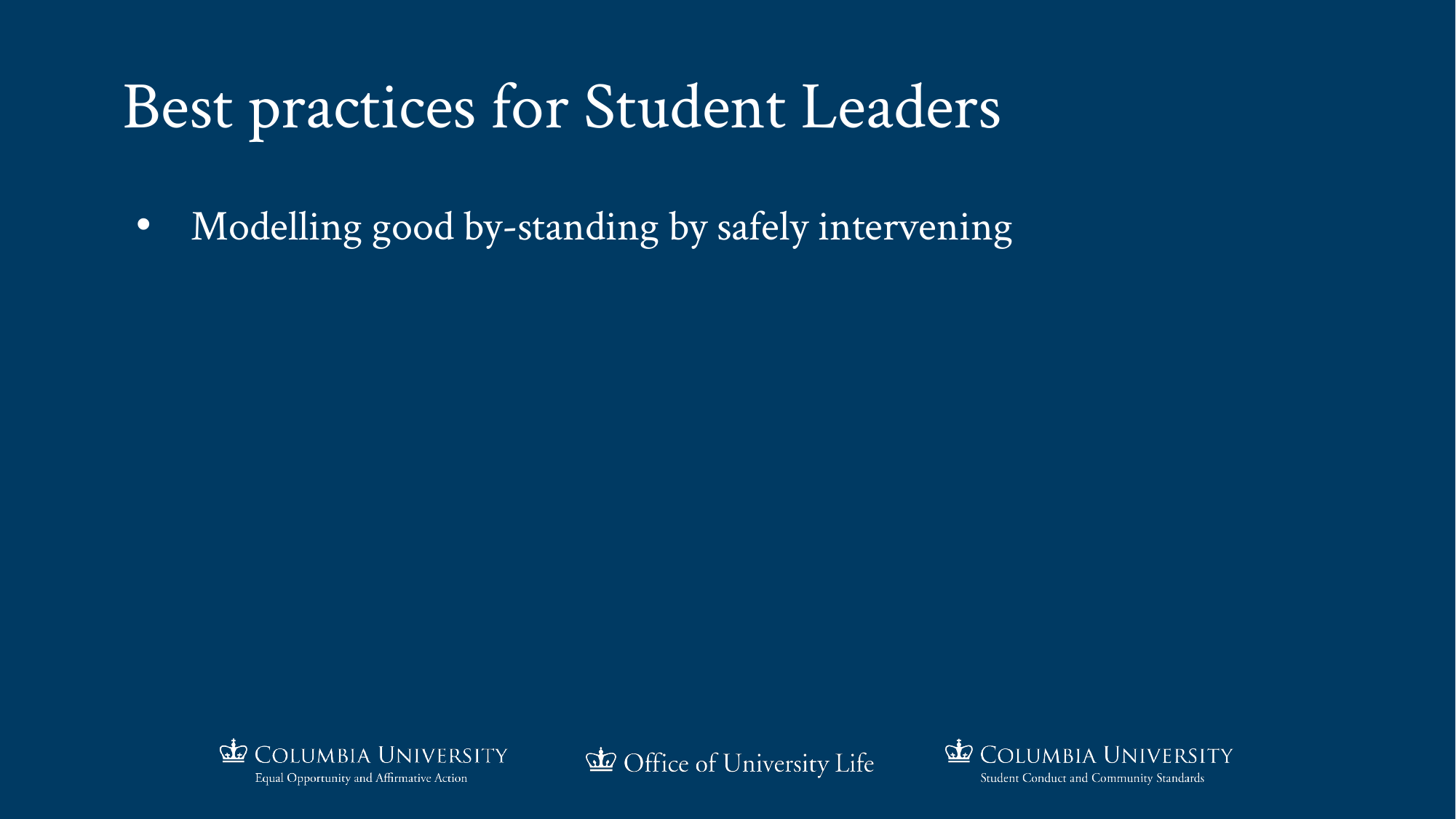

Best practices for Student Leaders
Modelling good by-standing by safely intervening